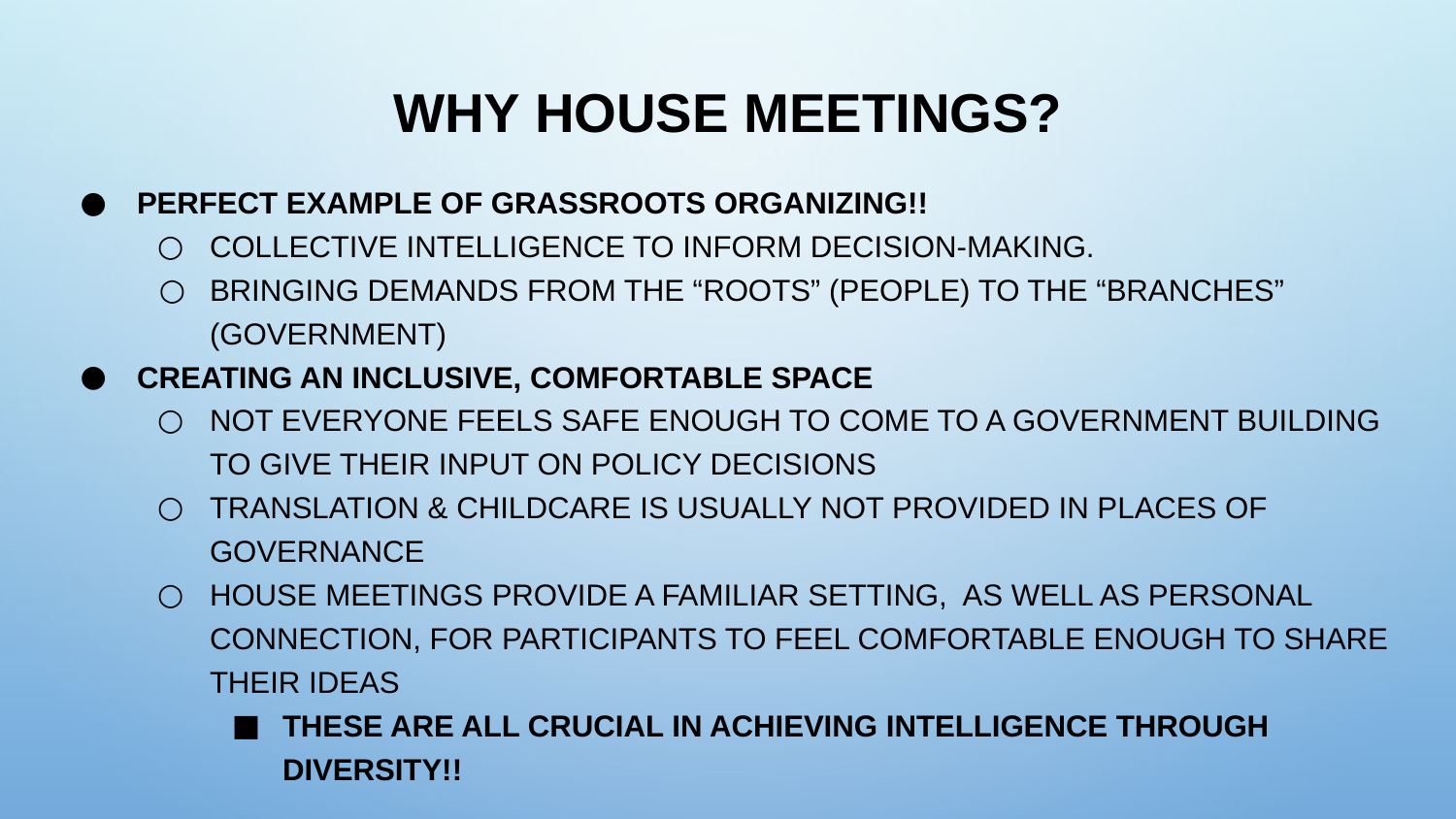

# Why House Meetings?
Perfect example of grassroots organizing!!
Collective intelligence to inform decision-making.
Bringing demands from the “roots” (people) to the “branches” (government)
Creating an inclusive, comfortable space
Not everyone feels safe enough to come to a government building to give their input on policy decisions
Translation & Childcare is usually not provided in places of governance
House meetings provide a familiar setting,  as well as personal connection, for participants to feel comfortable enough to share their ideas
These are all crucial in achieving intelligence through diversity!!

What are other benefits of house meetings?  Or any other ways to make them more inclusive?